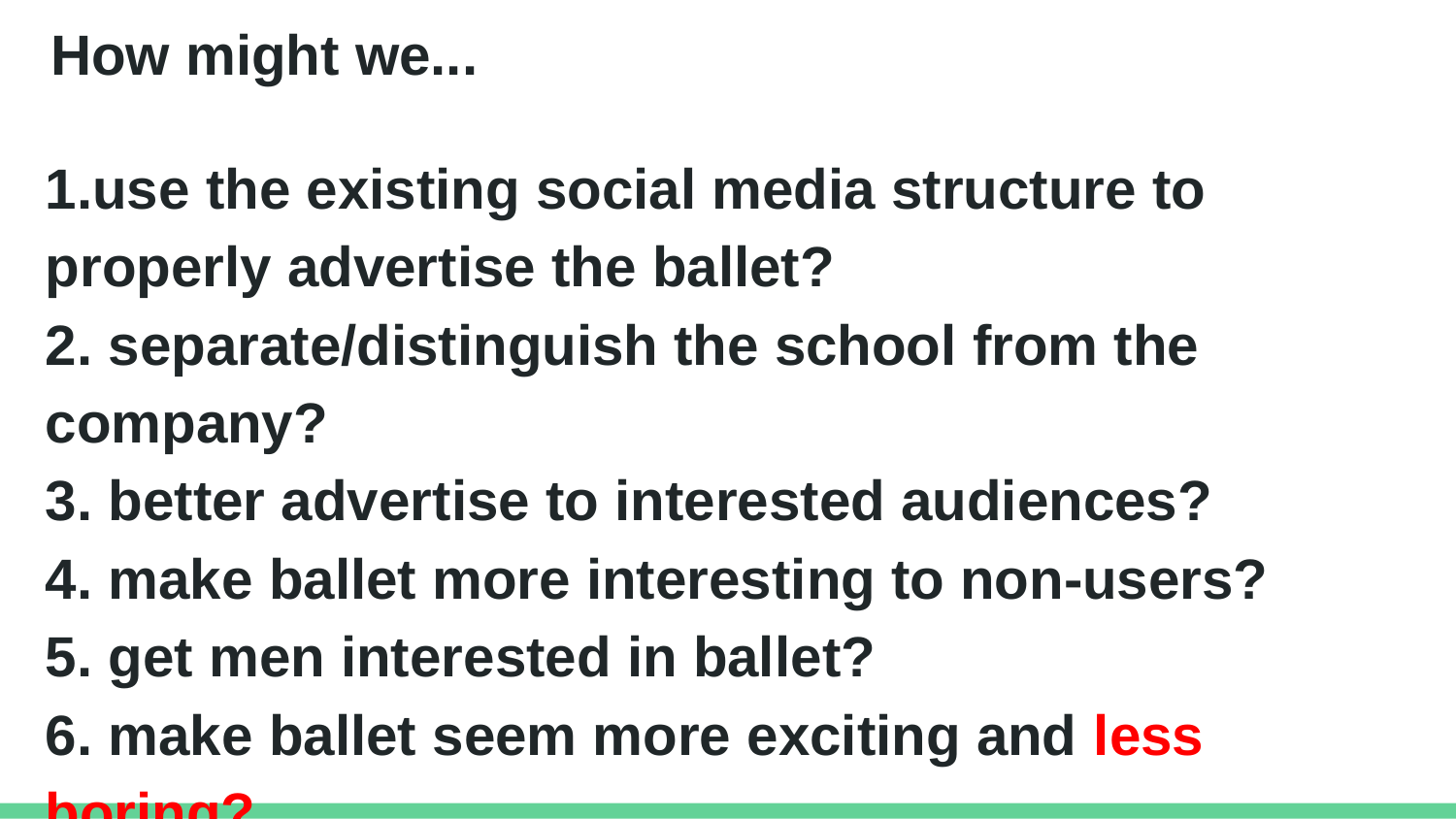

# How might we...
1.use the existing social media structure to properly advertise the ballet?
2. separate/distinguish the school from the company?
3. better advertise to interested audiences?
4. make ballet more interesting to non-users?
5. get men interested in ballet?
6. make ballet seem more exciting and less boring?